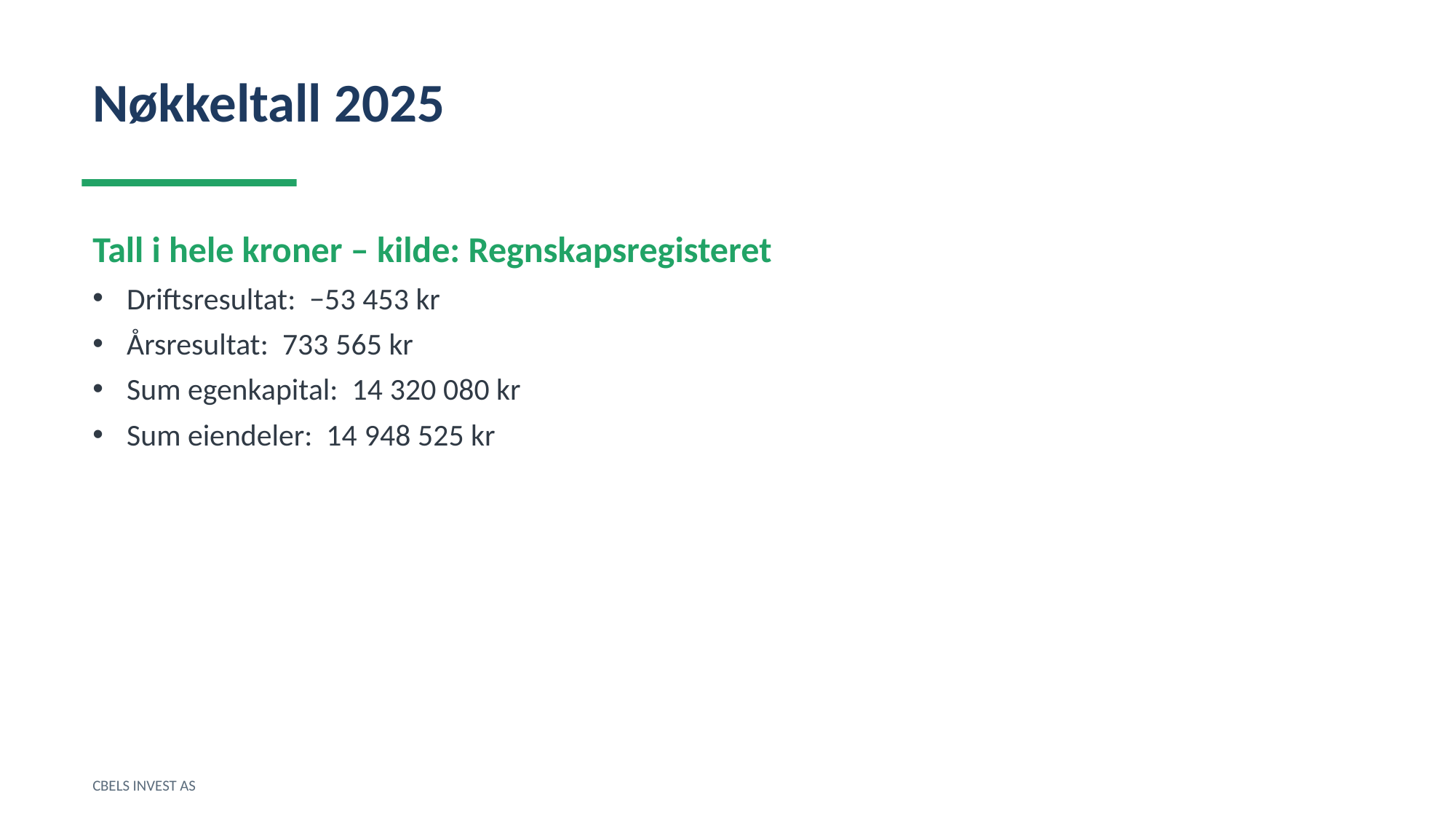

Nøkkeltall 2025

Tall i hele kroner – kilde: Regnskapsregisteret
Driftsresultat:  −53 453 kr
Årsresultat:  733 565 kr
Sum egenkapital:  14 320 080 kr
Sum eiendeler:  14 948 525 kr
CBELS INVEST AS